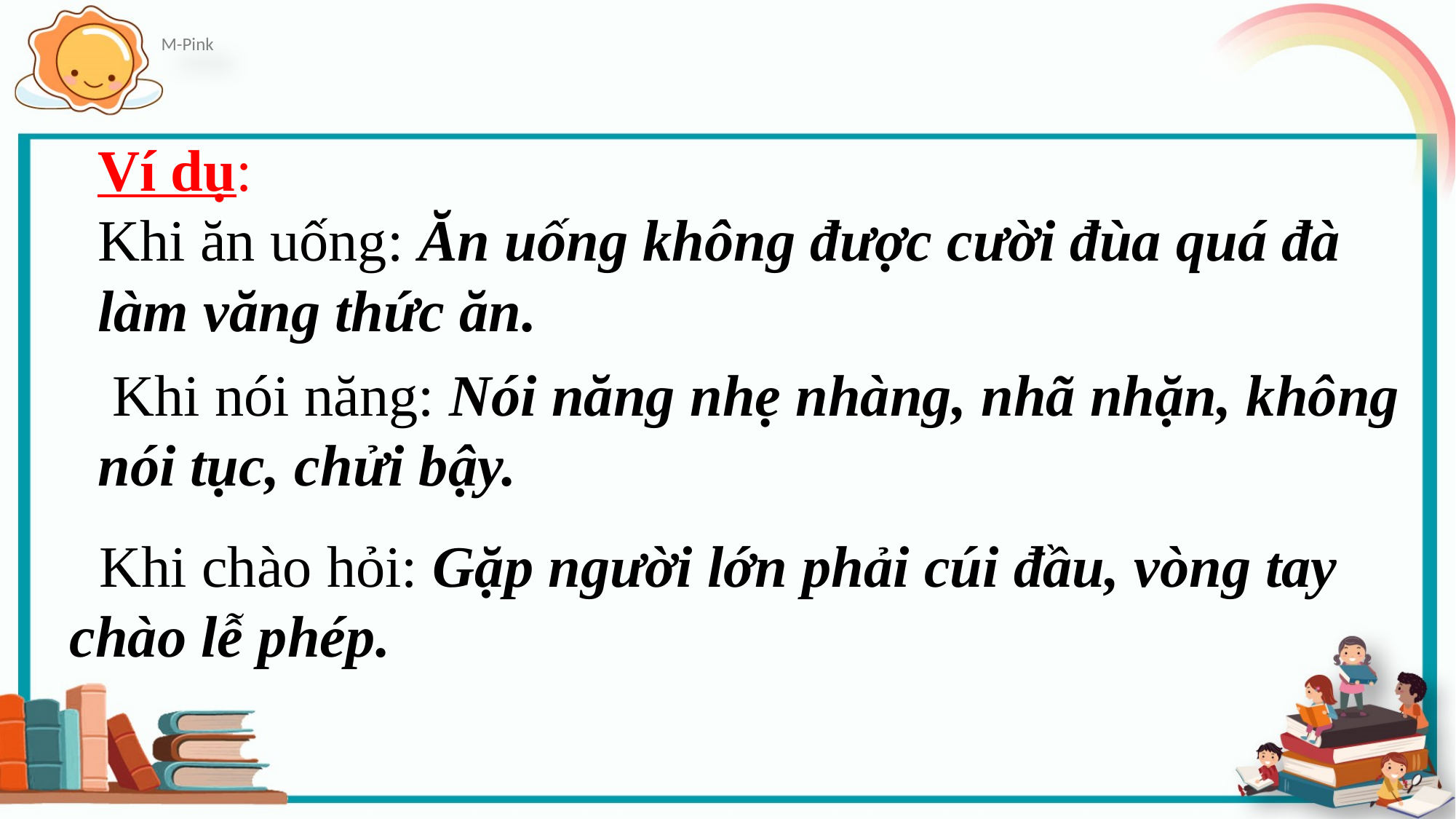

Ví dụ:
Khi ăn uống: Ăn uống không được cười đùa quá đà làm văng thức ăn.

 Khi nói năng: Nói năng nhẹ nhàng, nhã nhặn, không nói tục, chửi bậy.

  Khi chào hỏi: Gặp người lớn phải cúi đầu, vòng tay chào lễ phép.